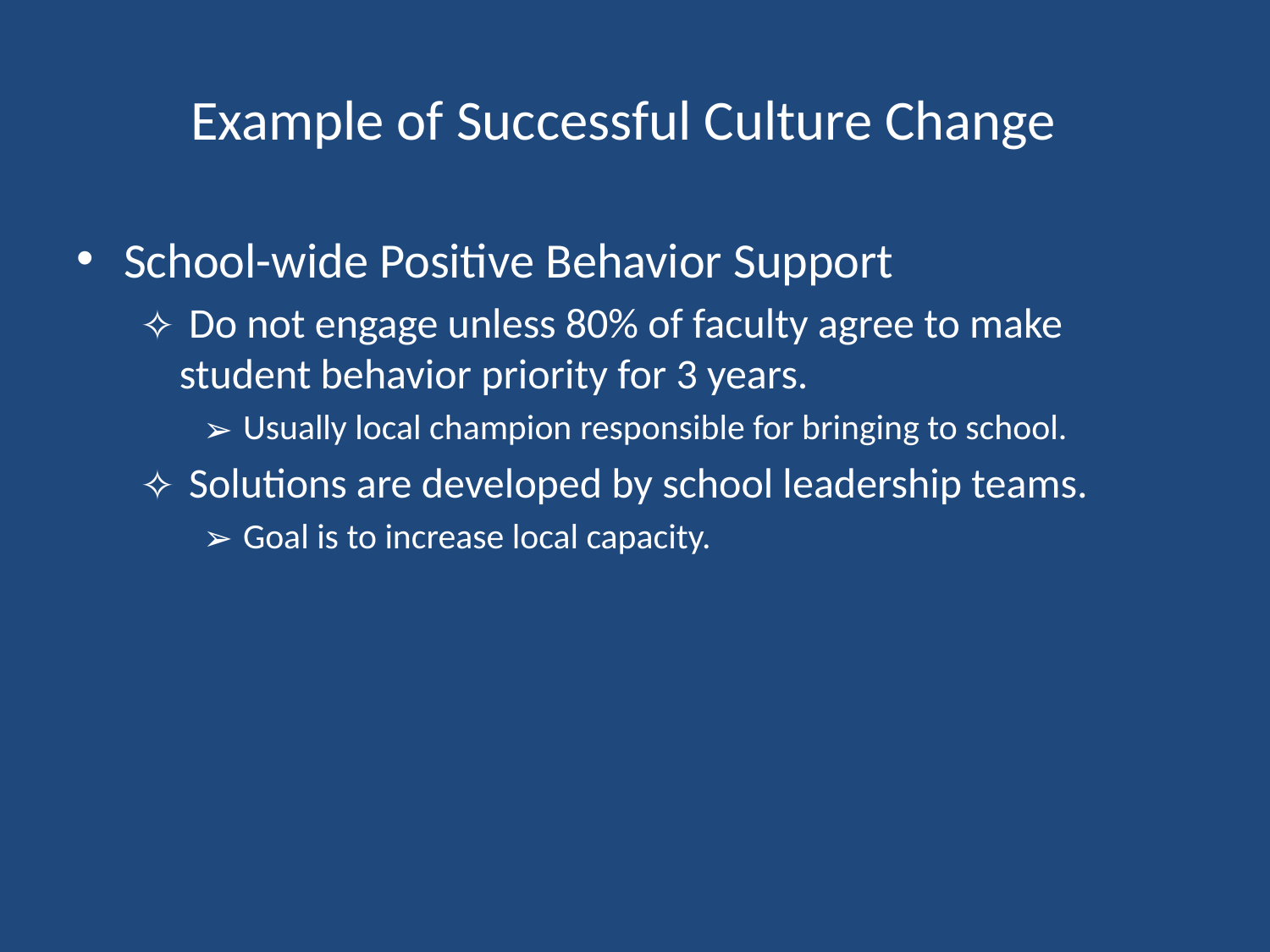

# Example of Successful Culture Change
School-wide Positive Behavior Support
 Do not engage unless 80% of faculty agree to make student behavior priority for 3 years.
 Usually local champion responsible for bringing to school.
 Solutions are developed by school leadership teams.
 Goal is to increase local capacity.